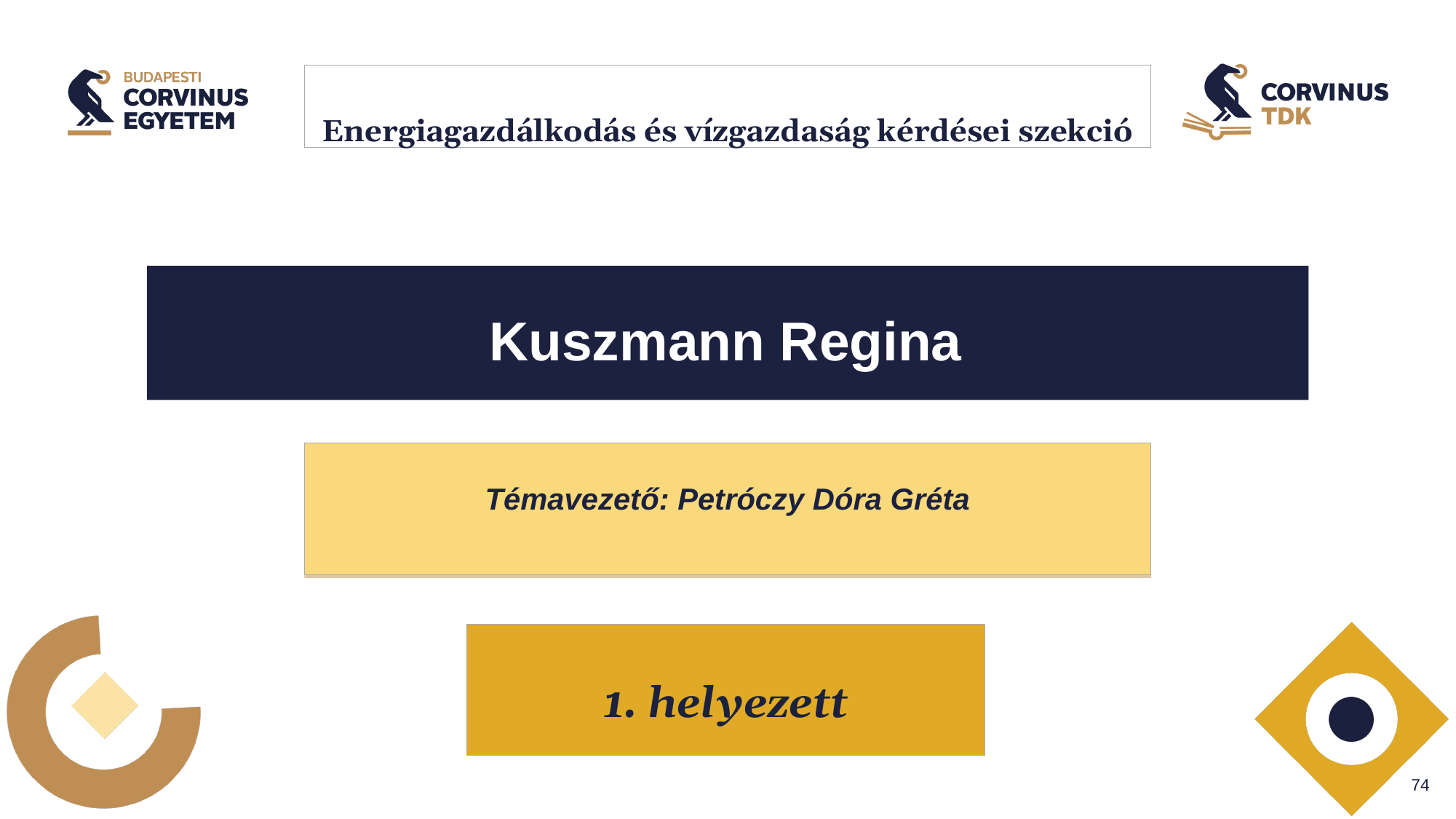

# Energiagazdálkodás és vízgazdaság kérdései szekció
Kuszmann Regina

Témavezető: Petróczy Dóra Gréta

1. helyezett